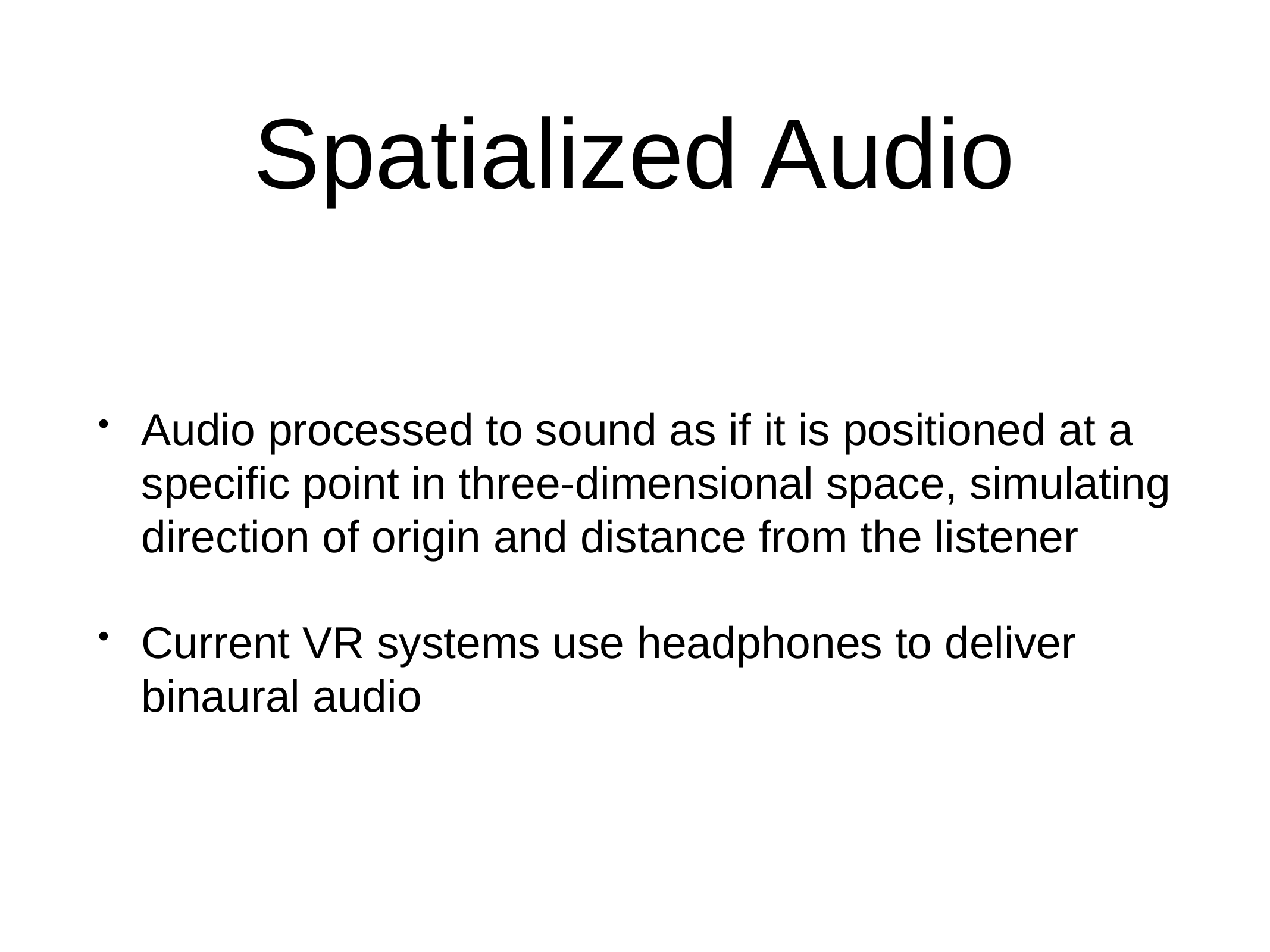

# Spatialized Audio
Audio processed to sound as if it is positioned at a specific point in three-dimensional space, simulating direction of origin and distance from the listener
Current VR systems use headphones to deliver binaural audio